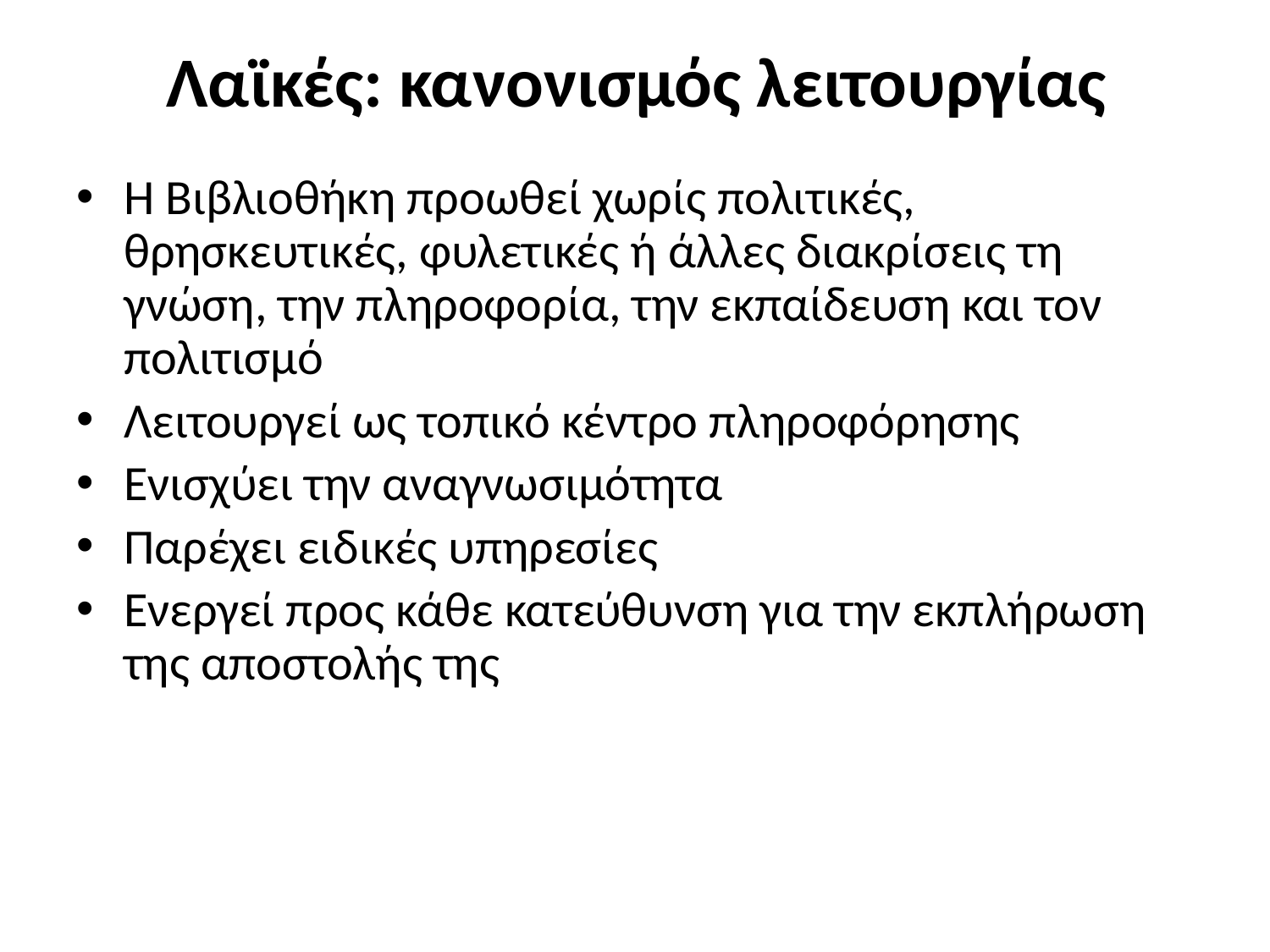

# Λαϊκές: κανονισμός λειτουργίας
Η Βιβλιοθήκη προωθεί χωρίς πολιτικές, θρησκευτικές, φυλετικές ή άλλες διακρίσεις τη γνώση, την πληροφορία, την εκπαίδευση και τον πολιτισμό
Λειτουργεί ως τοπικό κέντρο πληροφόρησης
Ενισχύει την αναγνωσιμότητα
Παρέχει ειδικές υπηρεσίες
Ενεργεί προς κάθε κατεύθυνση για την εκπλήρωση της αποστολής της